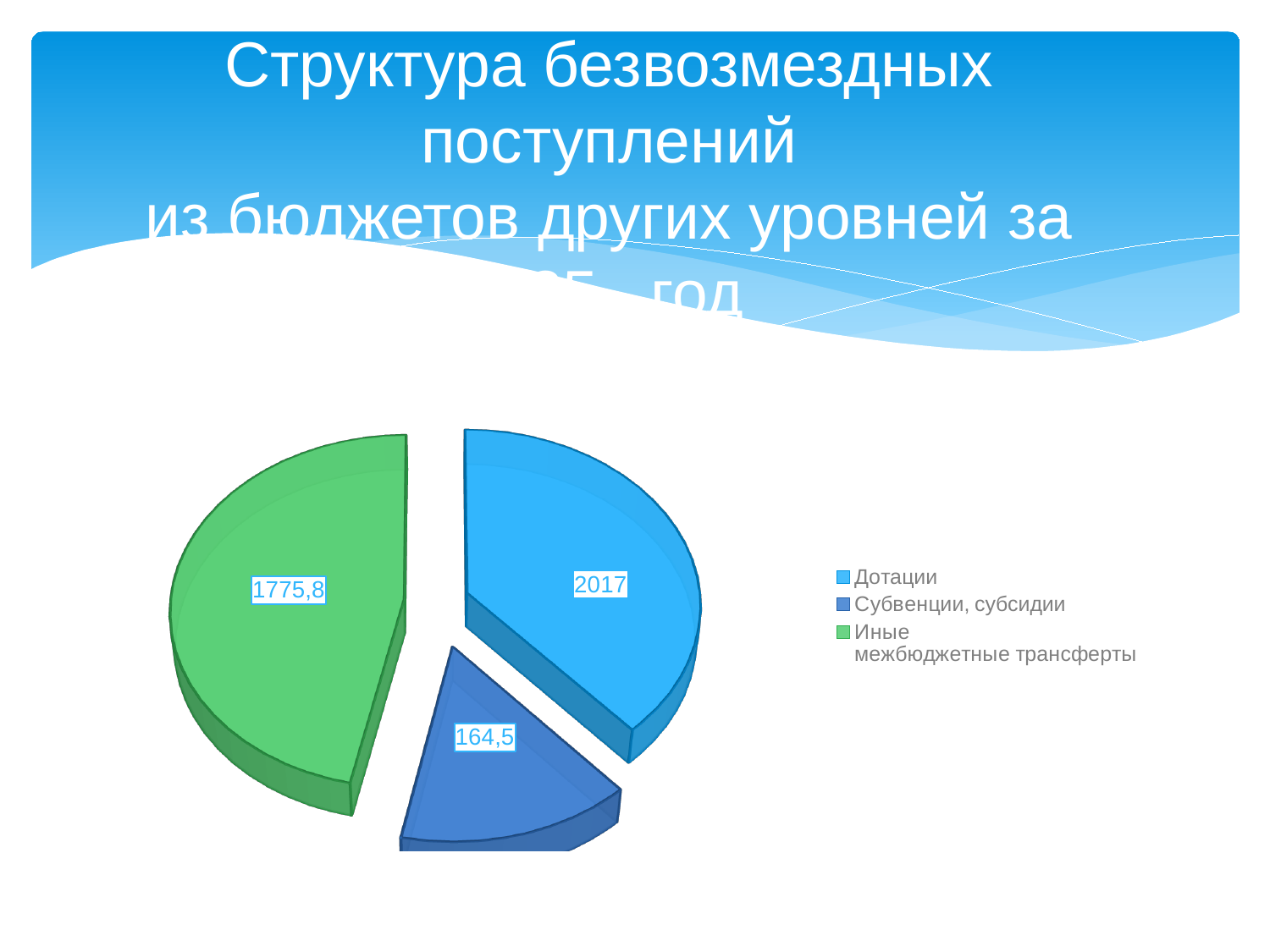

# Структура безвозмездных поступлений из бюджетов других уровней за 2025   год

[unsupported chart]